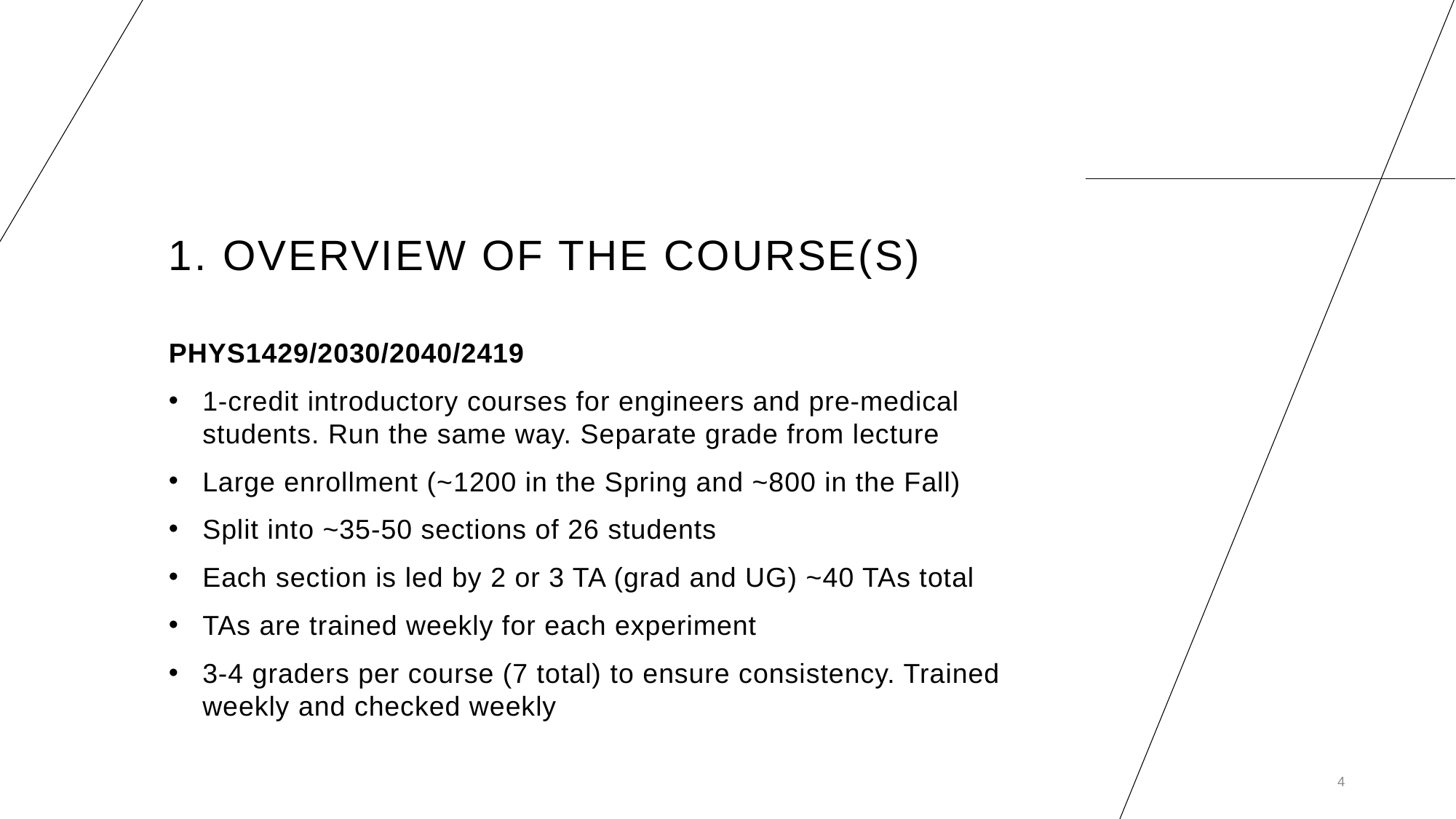

# 1. Overview of the course(s)
PHYS1429/2030/2040/2419
1-credit introductory courses for engineers and pre-medical students. Run the same way. Separate grade from lecture
Large enrollment (~1200 in the Spring and ~800 in the Fall)
Split into ~35-50 sections of 26 students
Each section is led by 2 or 3 TA (grad and UG) ~40 TAs total
TAs are trained weekly for each experiment
3-4 graders per course (7 total) to ensure consistency. Trained weekly and checked weekly
4